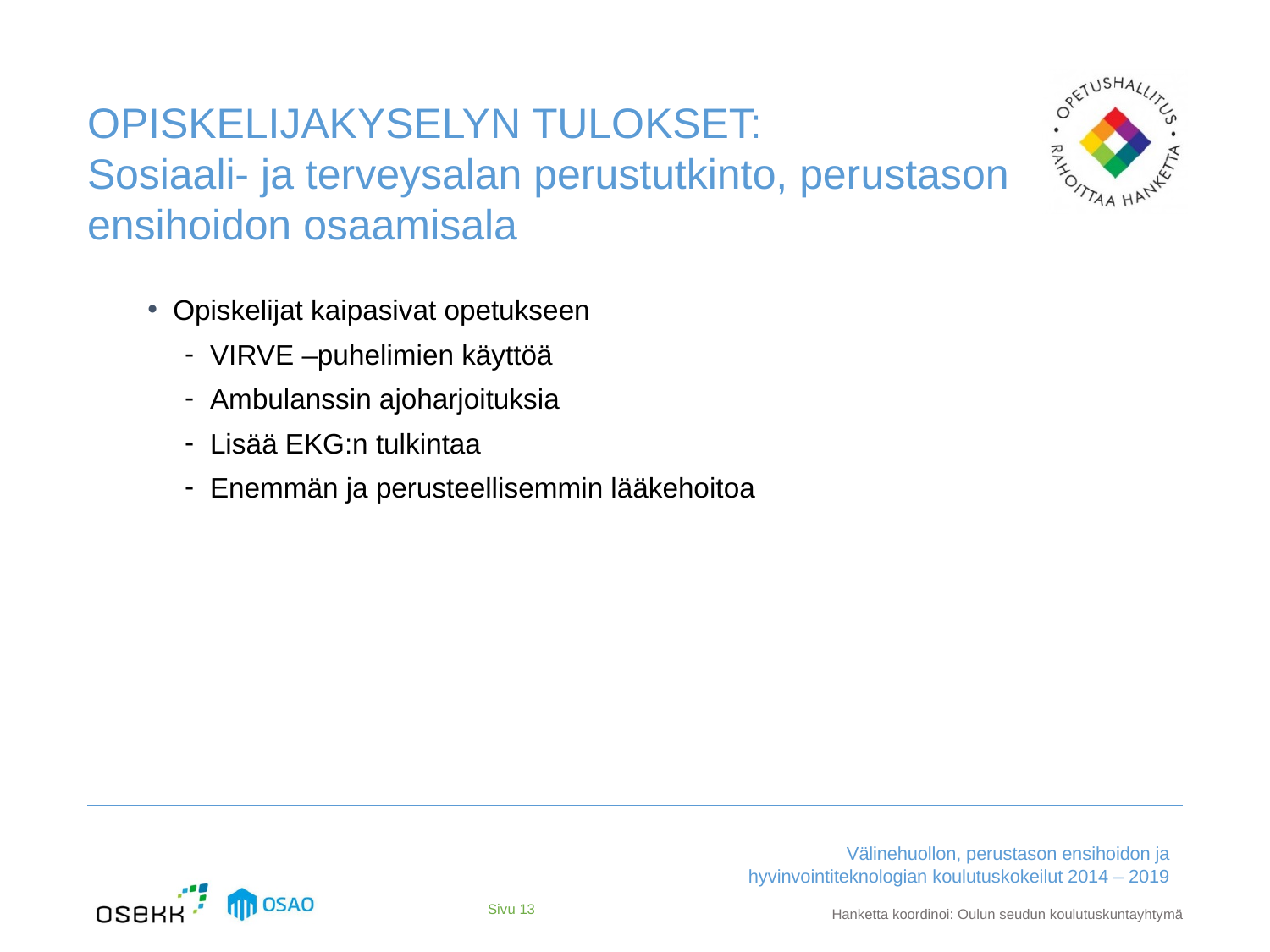

# OPISKELIJAKYSELYN TULOKSET: Sosiaali- ja terveysalan perustutkinto, perustason ensihoidon osaamisala
Opiskelijat kaipasivat opetukseen
VIRVE –puhelimien käyttöä
Ambulanssin ajoharjoituksia
Lisää EKG:n tulkintaa
Enemmän ja perusteellisemmin lääkehoitoa
Sivu 13